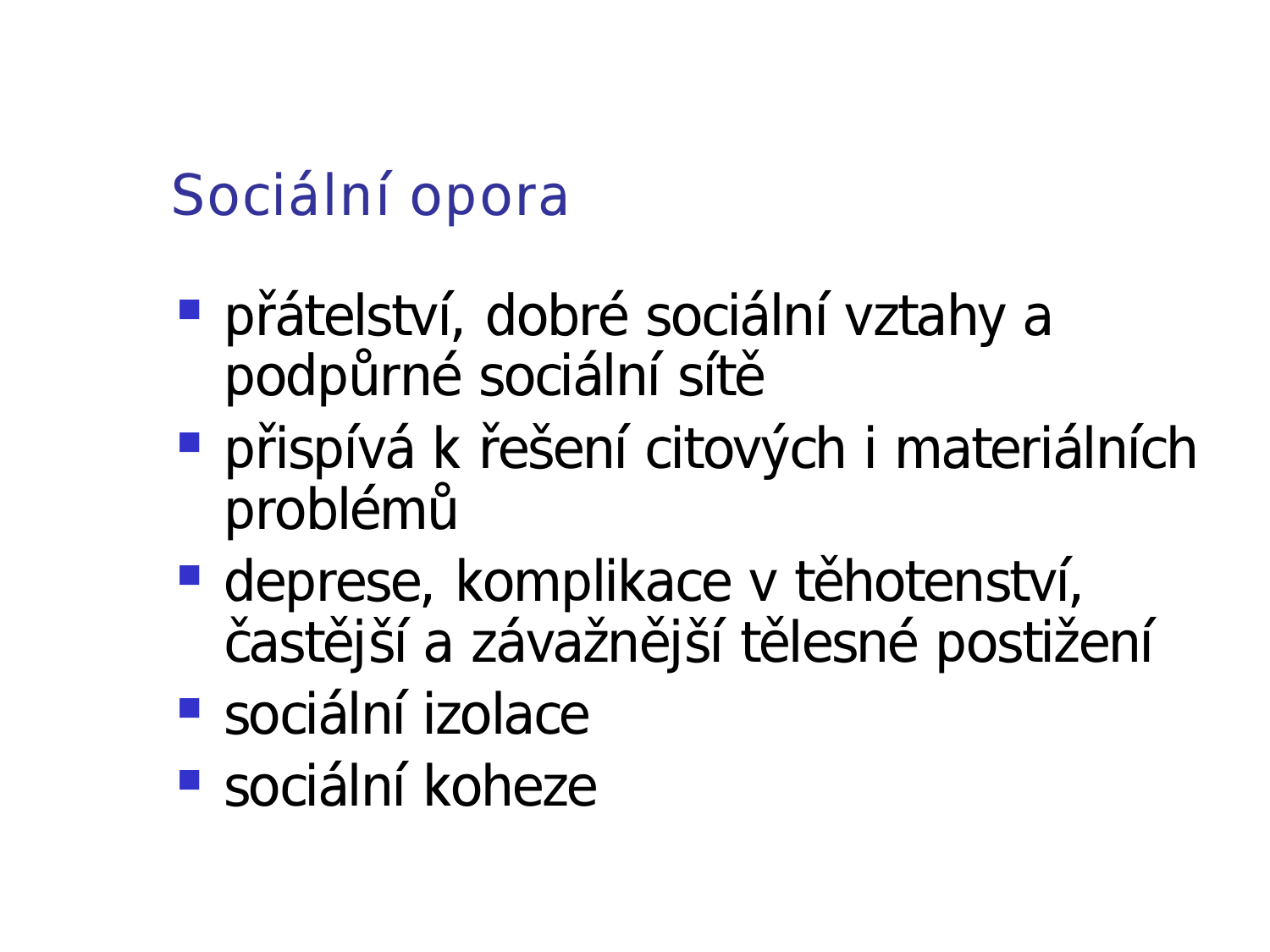

# Sociální opora
přátelství, dobré sociální vztahy a podpůrné sociální sítě
přispívá k řešení citových i materiálních problémů
deprese, komplikace v těhotenství, častější a závažnější tělesné postižení
sociální izolace
sociální koheze